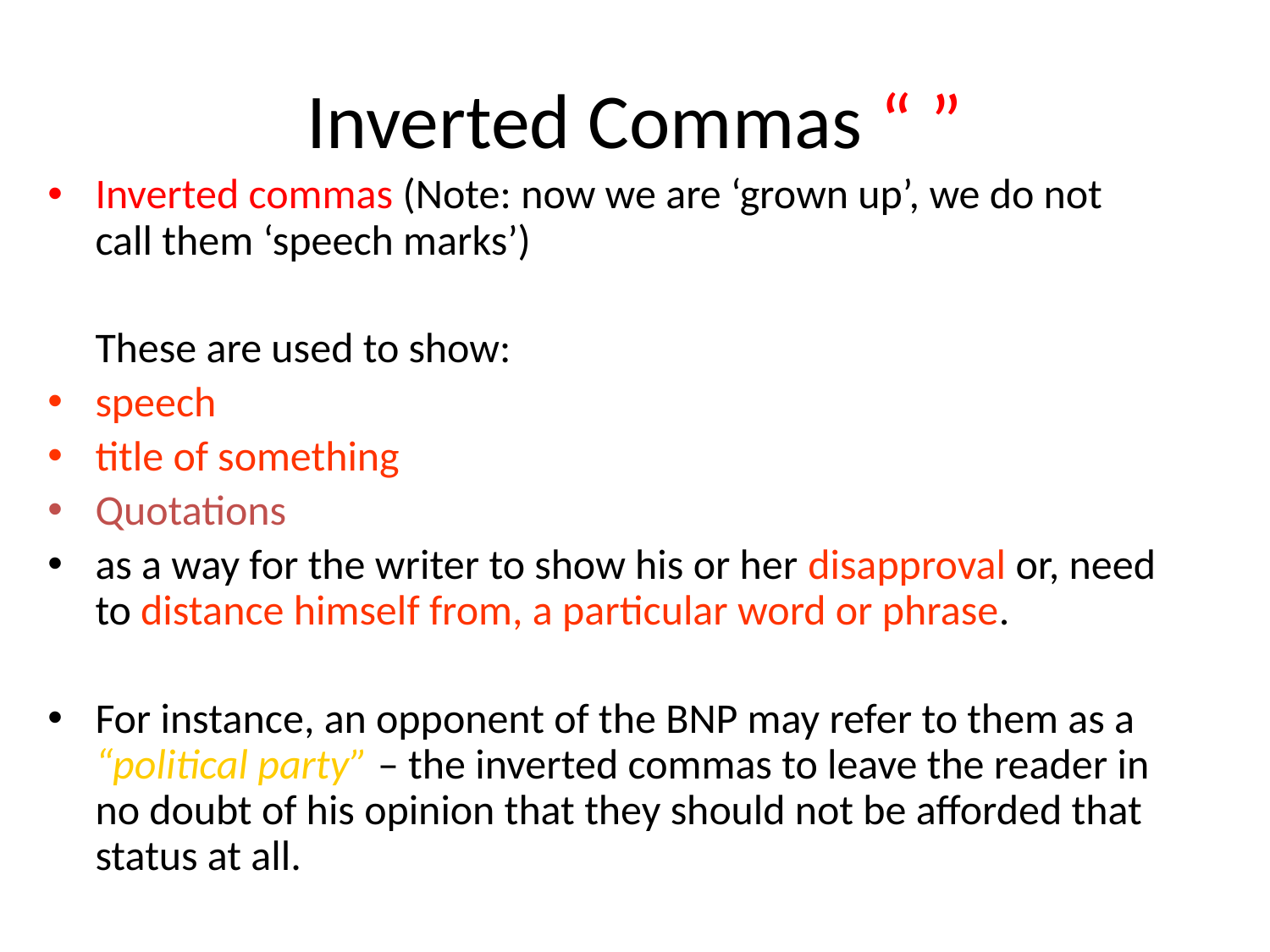

# Inverted Commas “ ”
Inverted commas (Note: now we are ‘grown up’, we do not call them ‘speech marks’)

	These are used to show:
speech
title of something
Quotations
as a way for the writer to show his or her disapproval or, need to distance himself from, a particular word or phrase.

For instance, an opponent of the BNP may refer to them as a “political party” – the inverted commas to leave the reader in no doubt of his opinion that they should not be afforded that status at all.